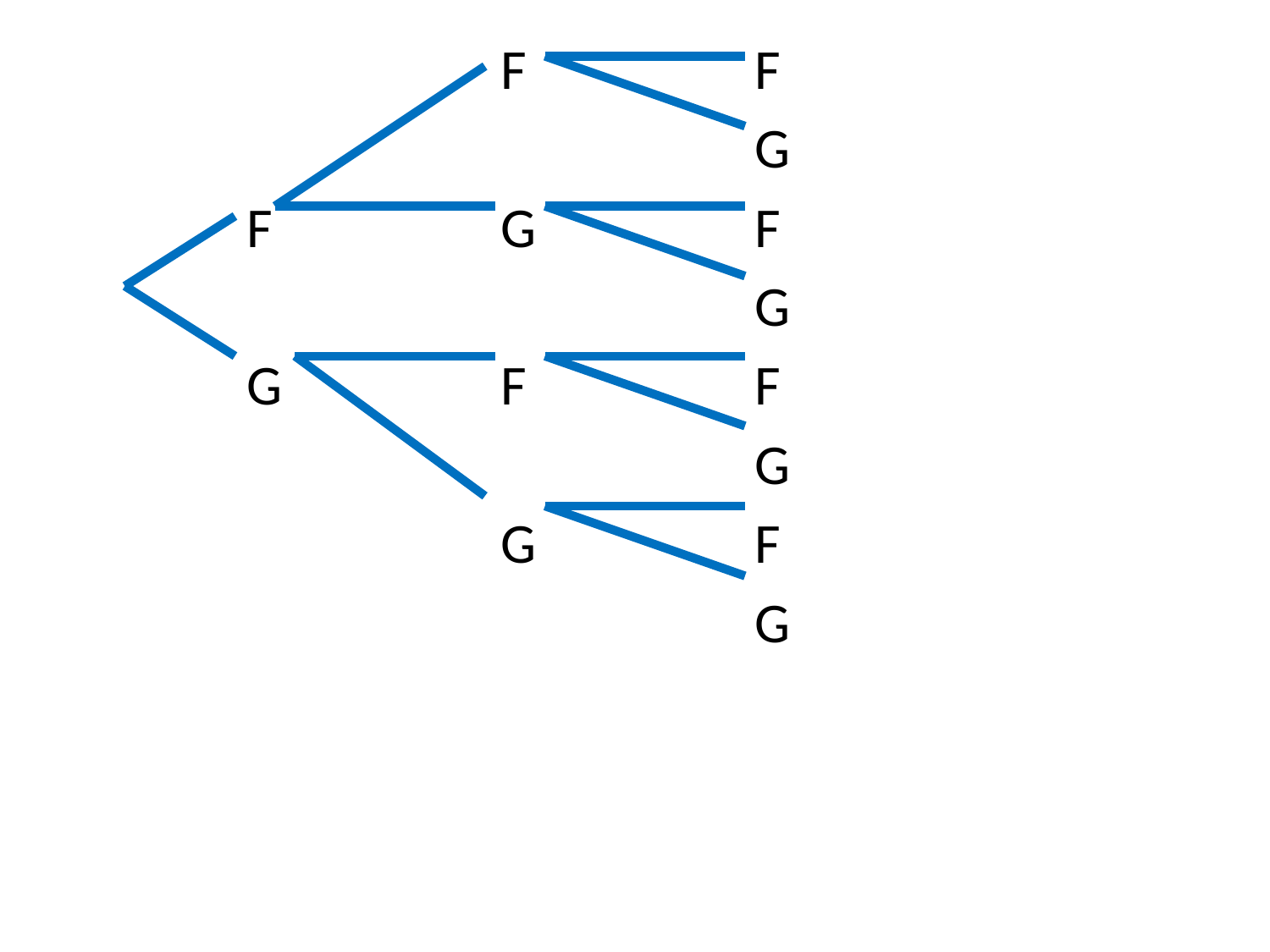

F      		F
					G
	F		G      		F
					G
	G		F		F
					G
			G		F
					G
 e
e
e
e

#